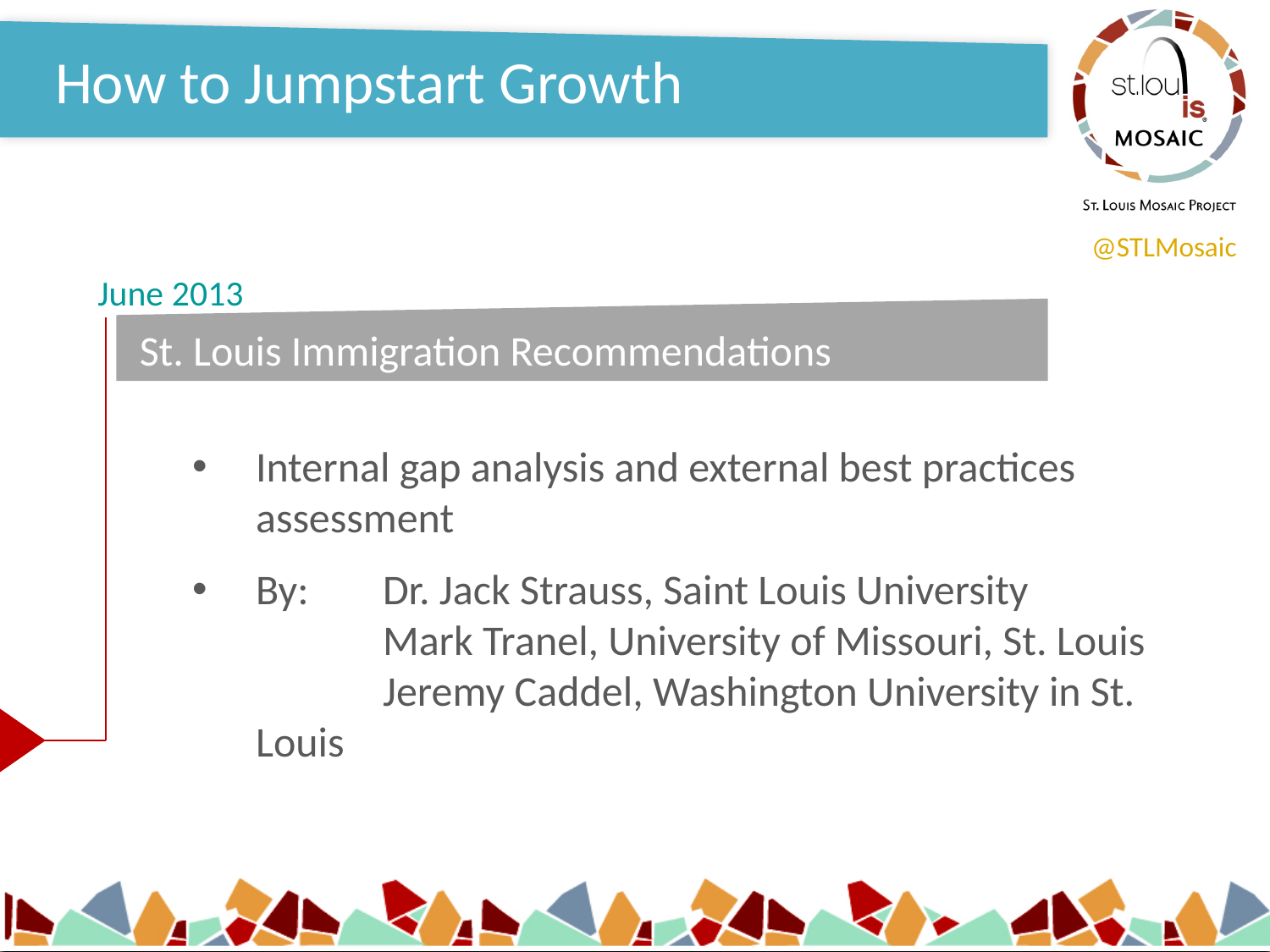

# How to Jumpstart Growth
June 2013

St. Louis Immigration Recommendations
Internal gap analysis and external best practices assessment
By: 	Dr. Jack Strauss, Saint Louis University
	Mark Tranel, University of Missouri, St. Louis
	Jeremy Caddel, Washington University in St. Louis